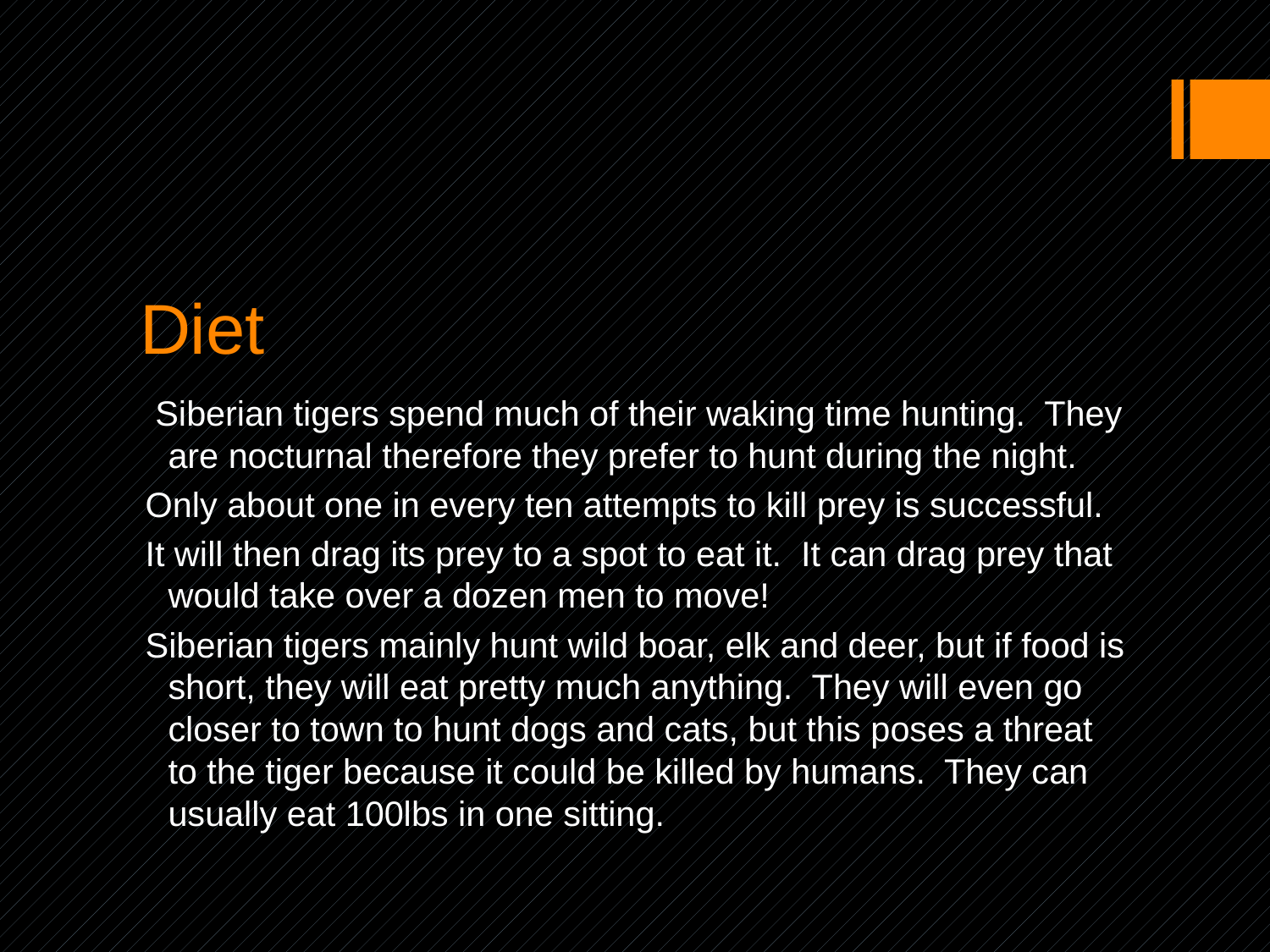

# Diet
 Siberian tigers spend much of their waking time hunting.  They are nocturnal therefore they prefer to hunt during the night.
Only about one in every ten attempts to kill prey is successful.
It will then drag its prey to a spot to eat it.  It can drag prey that would take over a dozen men to move!
Siberian tigers mainly hunt wild boar, elk and deer, but if food is short, they will eat pretty much anything.  They will even go closer to town to hunt dogs and cats, but this poses a threat to the tiger because it could be killed by humans.  They can usually eat 100lbs in one sitting.